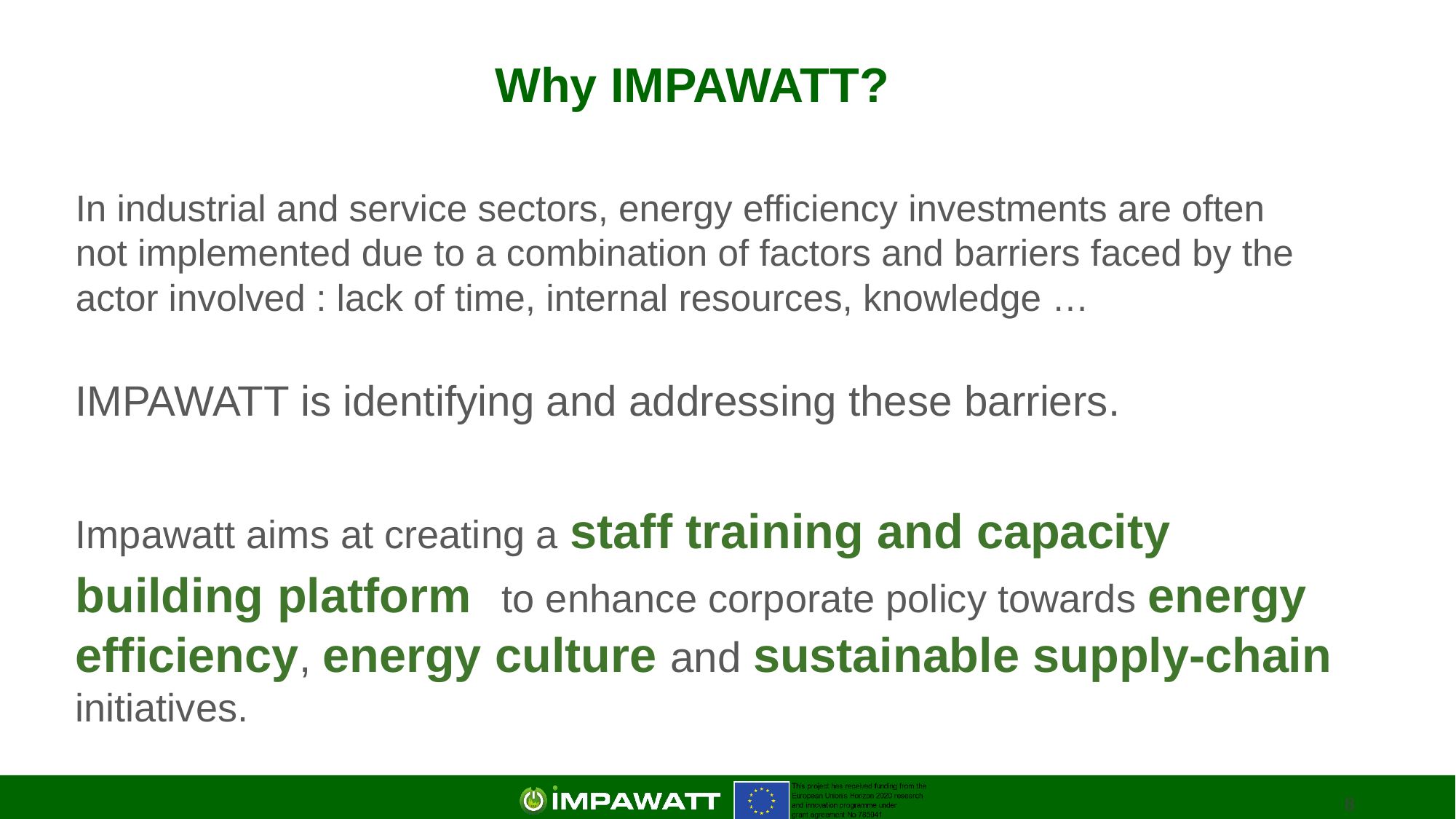

# Why IMPAWATT?
In industrial and service sectors, energy efficiency investments are often not implemented due to a combination of factors and barriers faced by the actor involved : lack of time, internal resources, knowledge …

IMPAWATT is identifying and addressing these barriers.

Impawatt aims at creating a staff training and capacity building platform  to enhance corporate policy towards energy efficiency, energy culture and sustainable supply-chain initiatives.
8